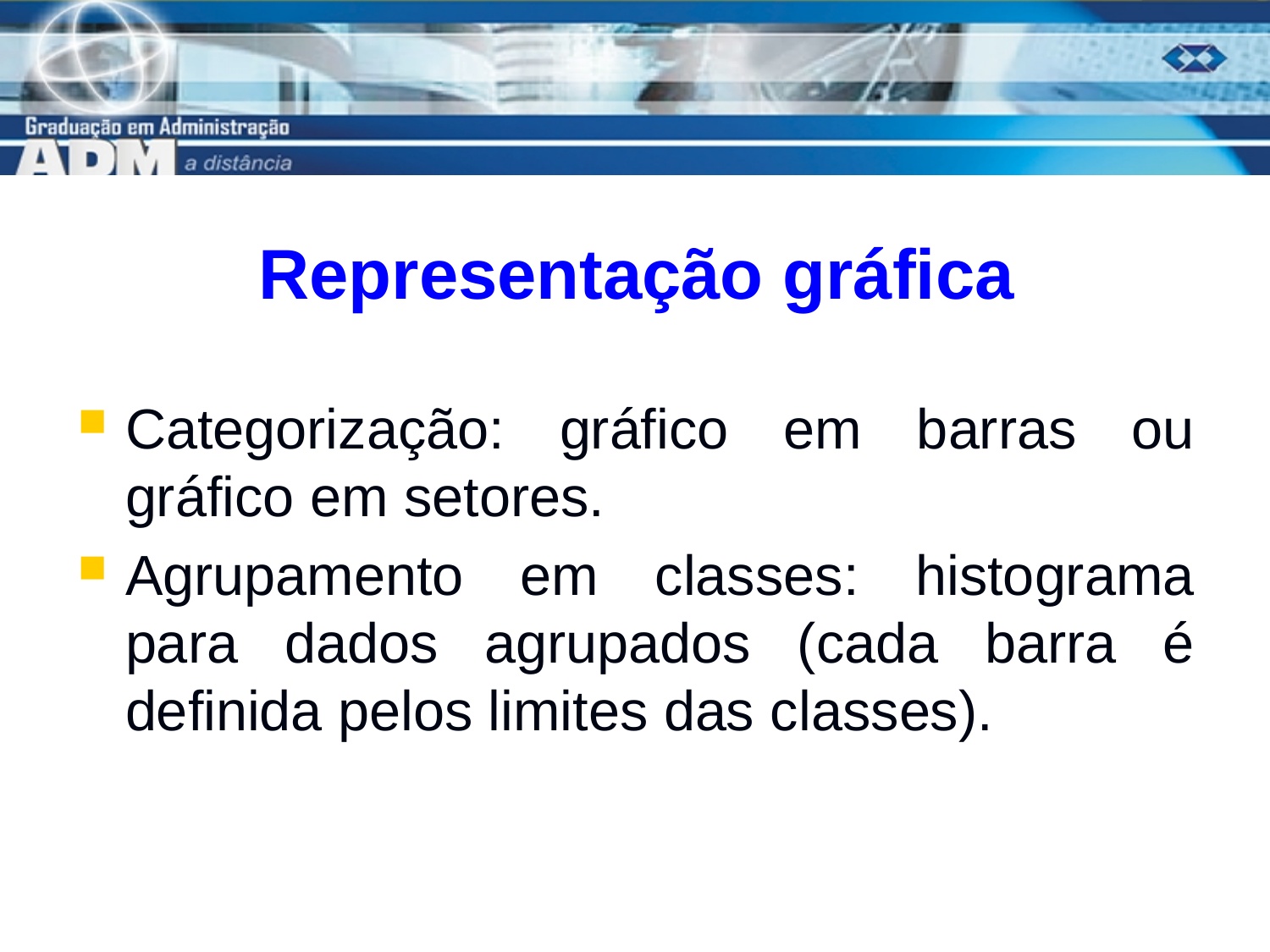

# Representação gráfica
Categorização: gráfico em barras ou gráfico em setores.
Agrupamento em classes: histograma para dados agrupados (cada barra é definida pelos limites das classes).
19